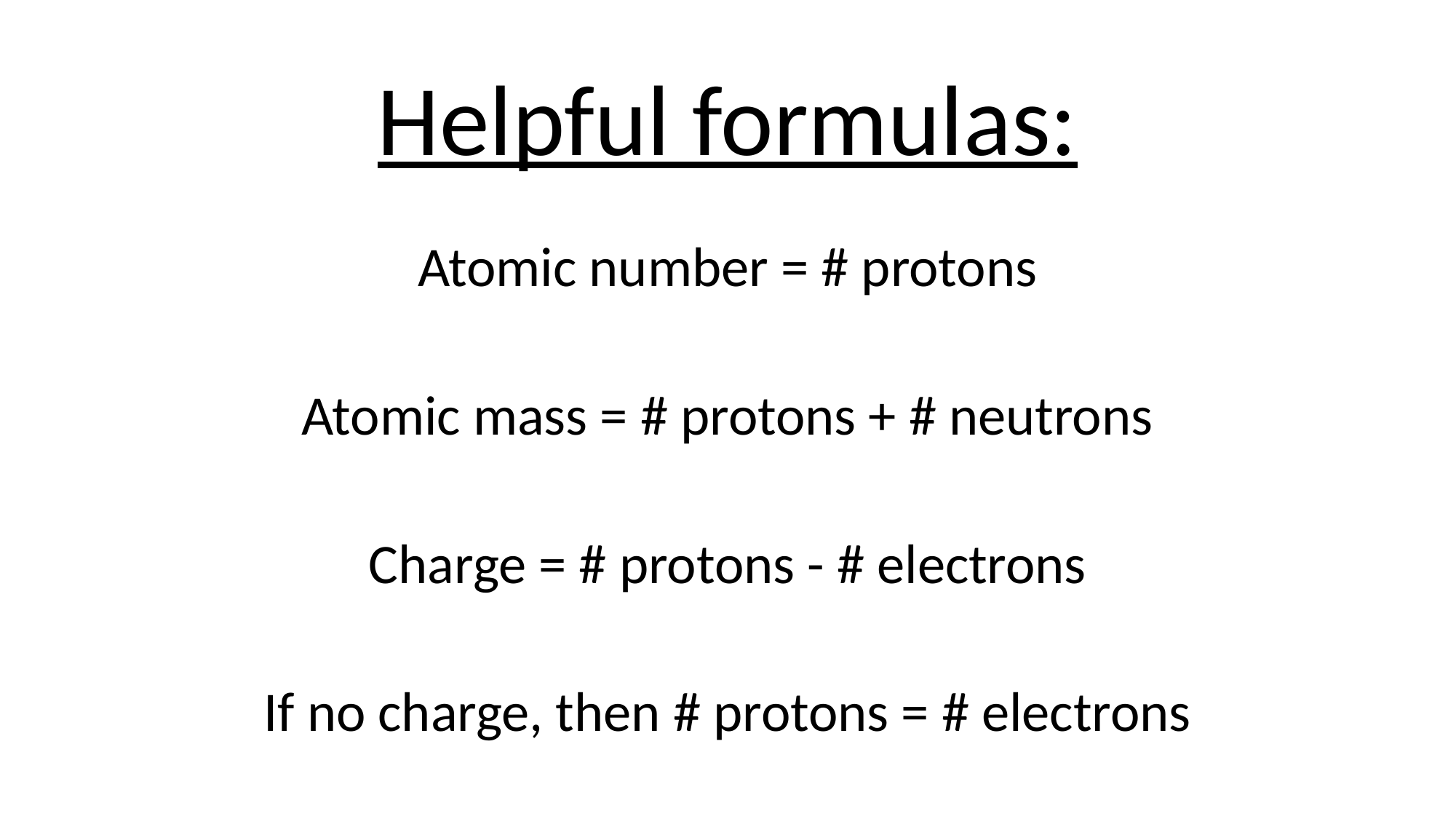

# Helpful formulas:
Atomic number = # protons

Atomic mass = # protons + # neutrons

Charge = # protons - # electrons

If no charge, then # protons = # electrons